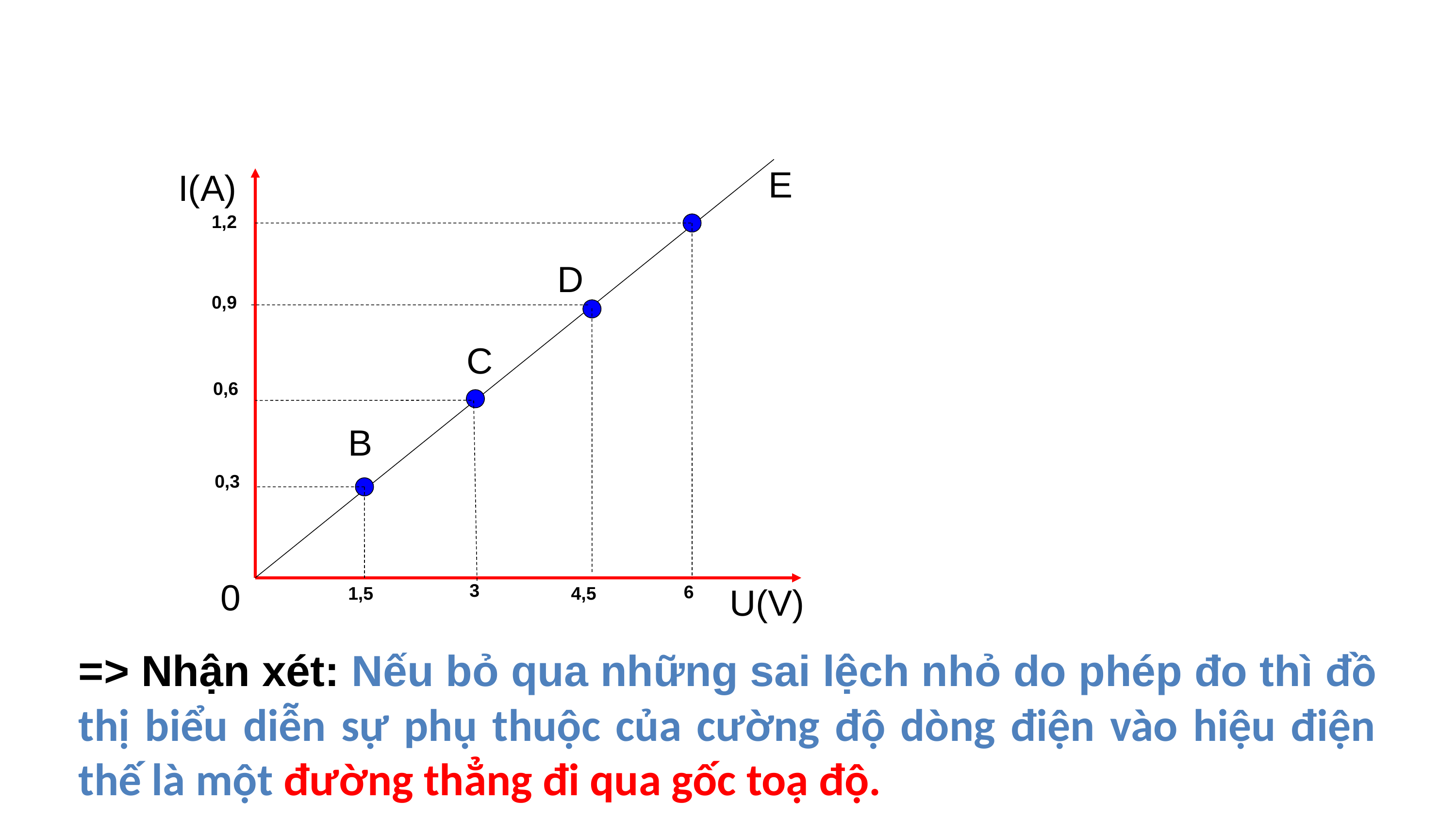

E
I(A)

1,2

D
0,9

C
0,6

B
0,3

0
3
U(V)
6
1,5
4,5

=> Nhận xét: Nếu bỏ qua những sai lệch nhỏ do phép đo thì đồ thị biểu diễn sự phụ thuộc của cường độ dòng điện vào hiệu điện thế là một đường thẳng đi qua gốc toạ độ.